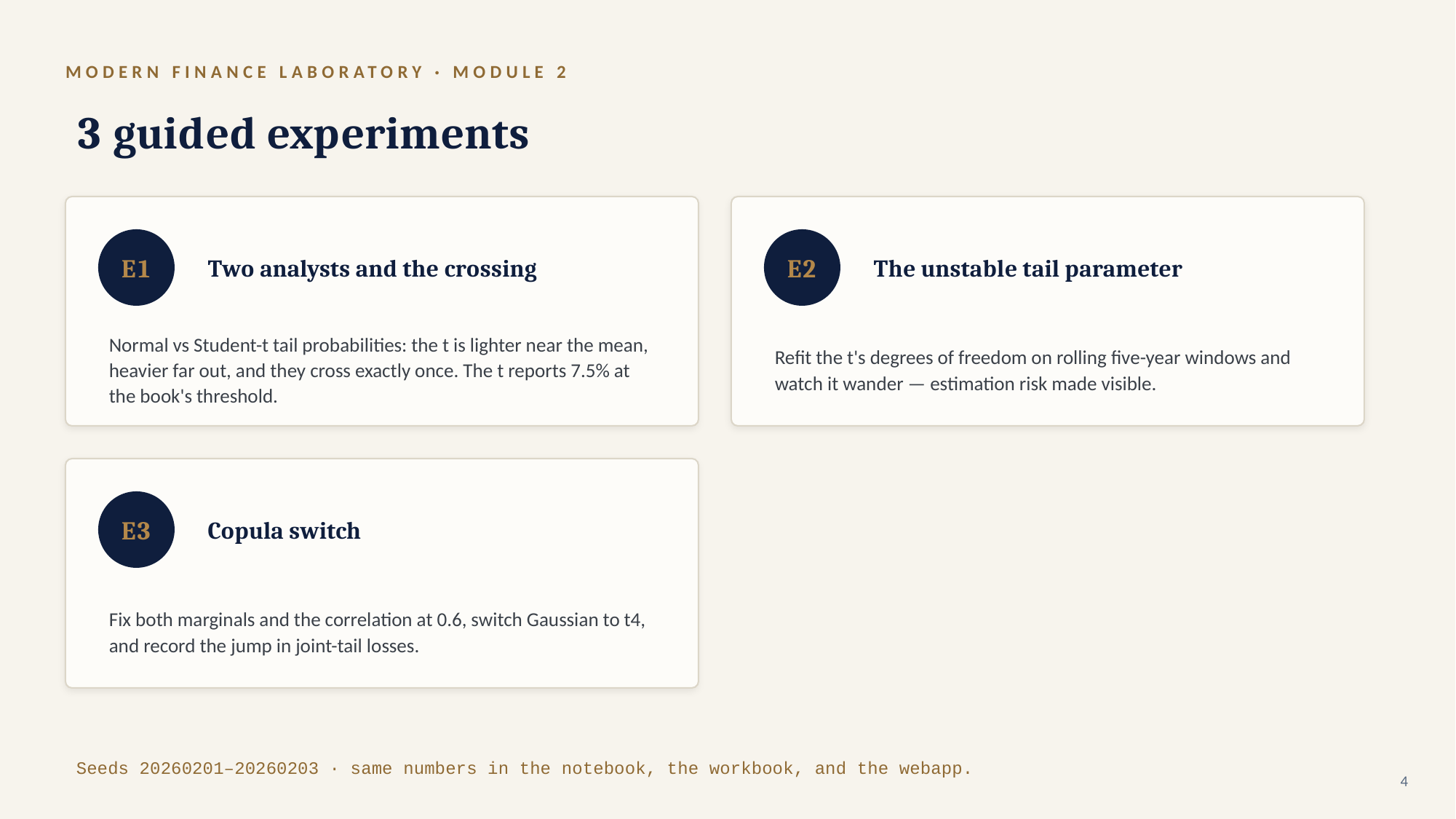

MODERN FINANCE LABORATORY · MODULE 2
3 guided experiments

E1
Two analysts and the crossing

E2
The unstable tail parameter
Normal vs Student-t tail probabilities: the t is lighter near the mean, heavier far out, and they cross exactly once. The t reports 7.5% at the book's threshold.
Refit the t's degrees of freedom on rolling five-year windows and watch it wander — estimation risk made visible.

E3
Copula switch
Fix both marginals and the correlation at 0.6, switch Gaussian to t4, and record the jump in joint-tail losses.
Seeds 20260201–20260203 · same numbers in the notebook, the workbook, and the webapp.
4